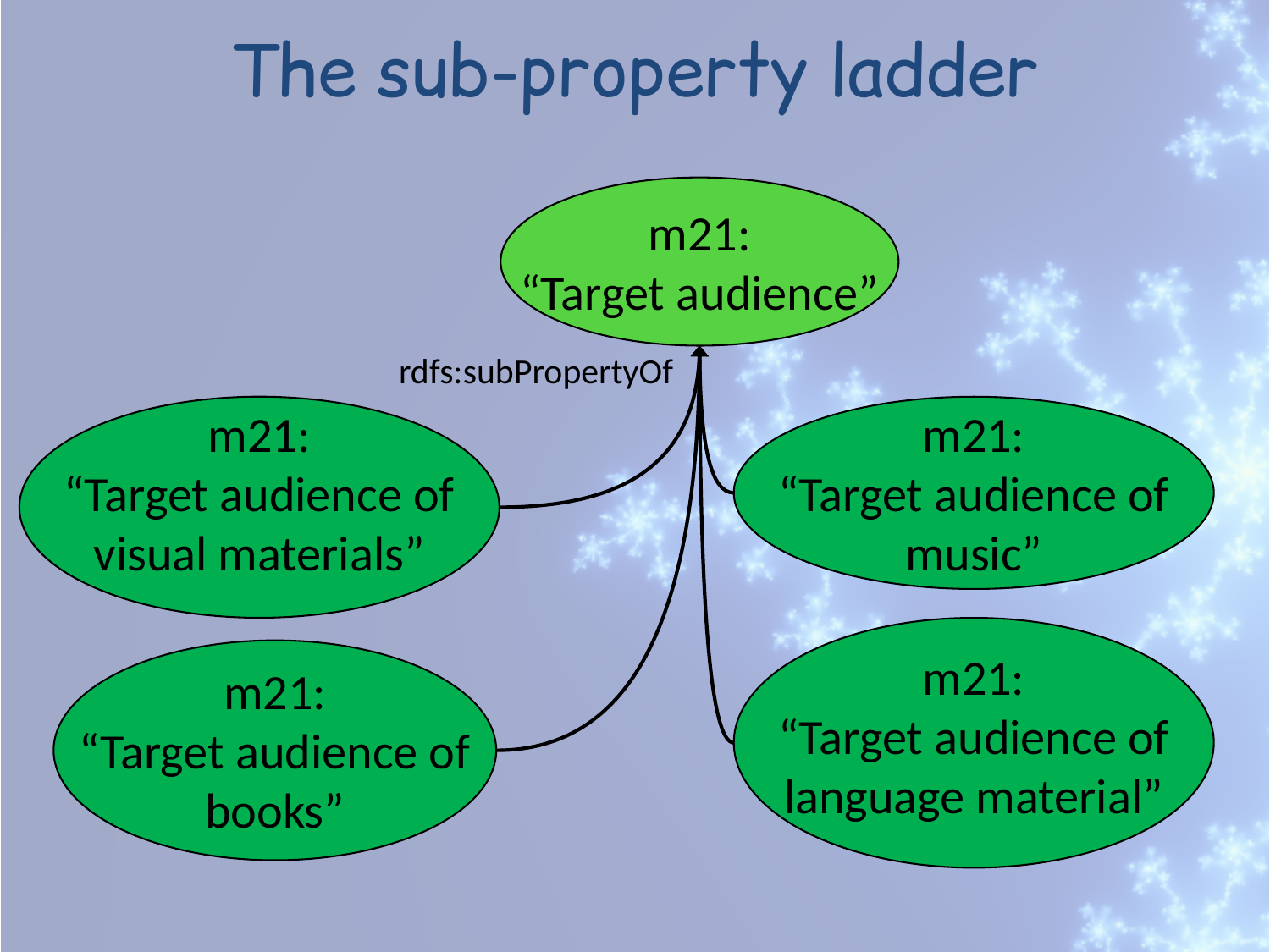

The sub-property ladder

m21:
“Target audience”
rdfs:subPropertyOf

m21:
“Target audience of
visual materials”

m21:
“Target audience of
music”

m21:
“Target audience of
language material”

m21:
“Target audience of
books”